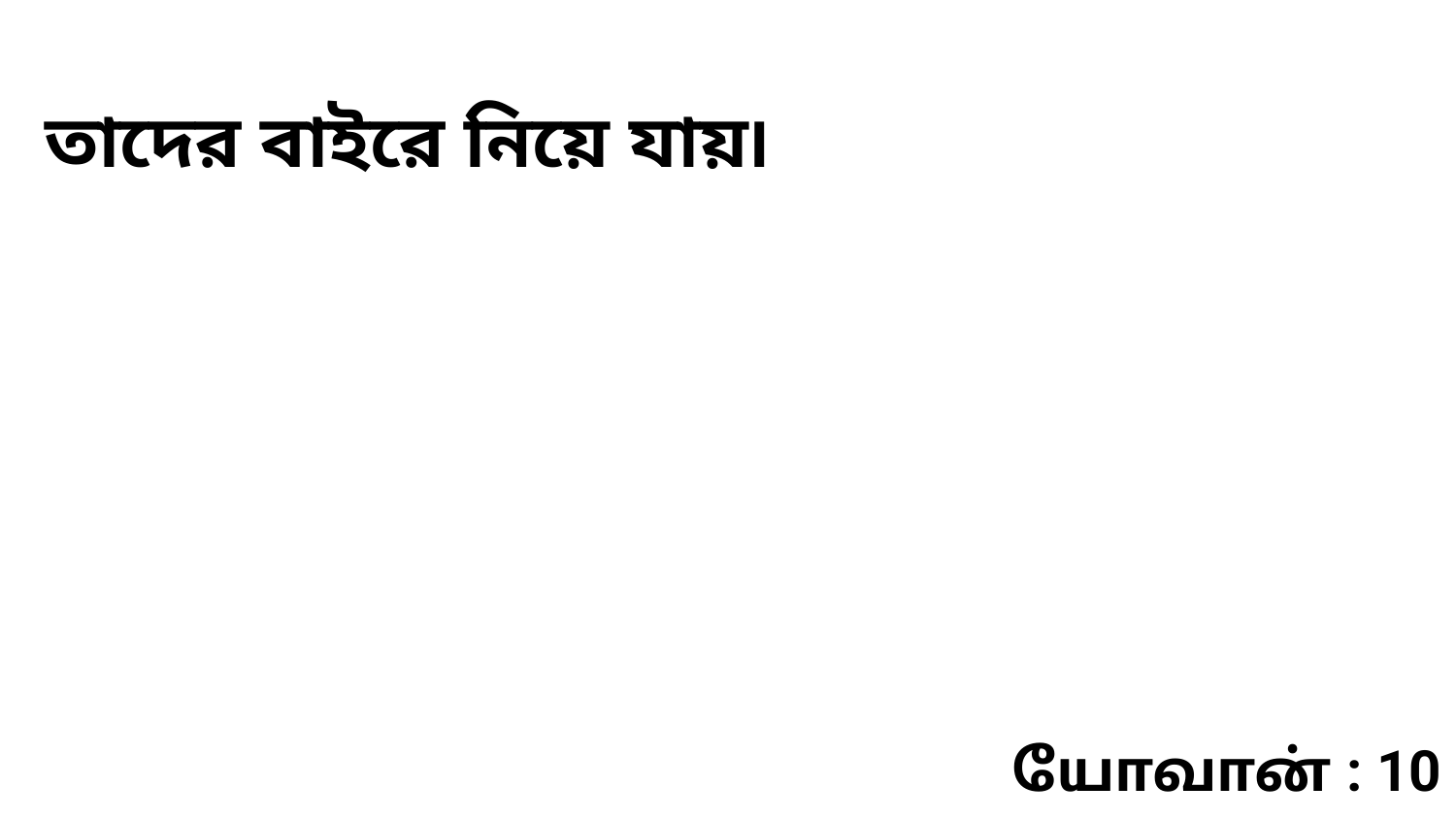

তাদের বাইরে নিয়ে যায়৷
யோவான் : 10